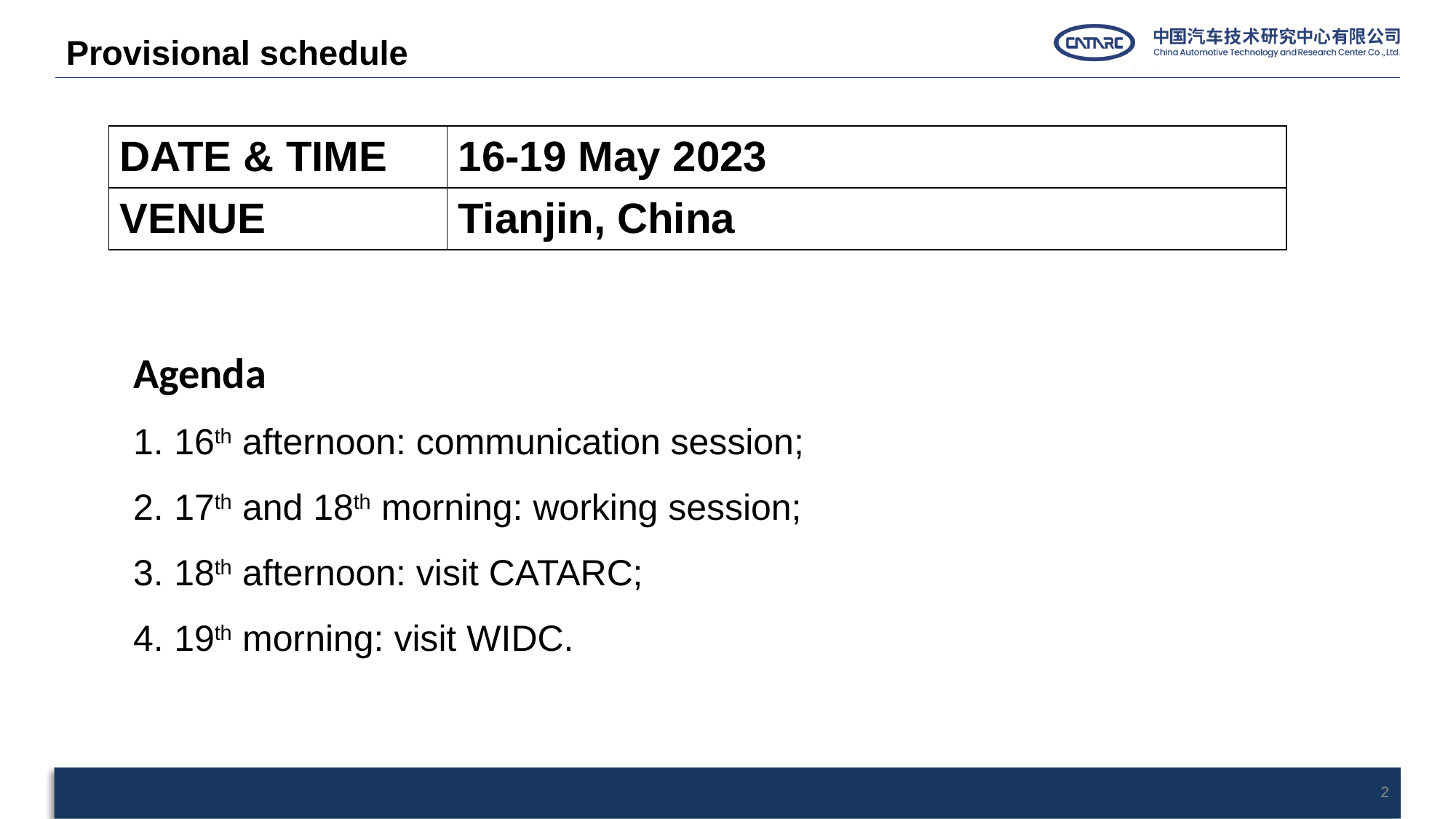

Provisional schedule
| DATE & TIME | 16-19 May 2023 |
| --- | --- |
| VENUE | Tianjin, China |
Agenda
16th afternoon: communication session;
17th and 18th morning: working session;
18th afternoon: visit CATARC;
19th morning: visit WIDC.
2